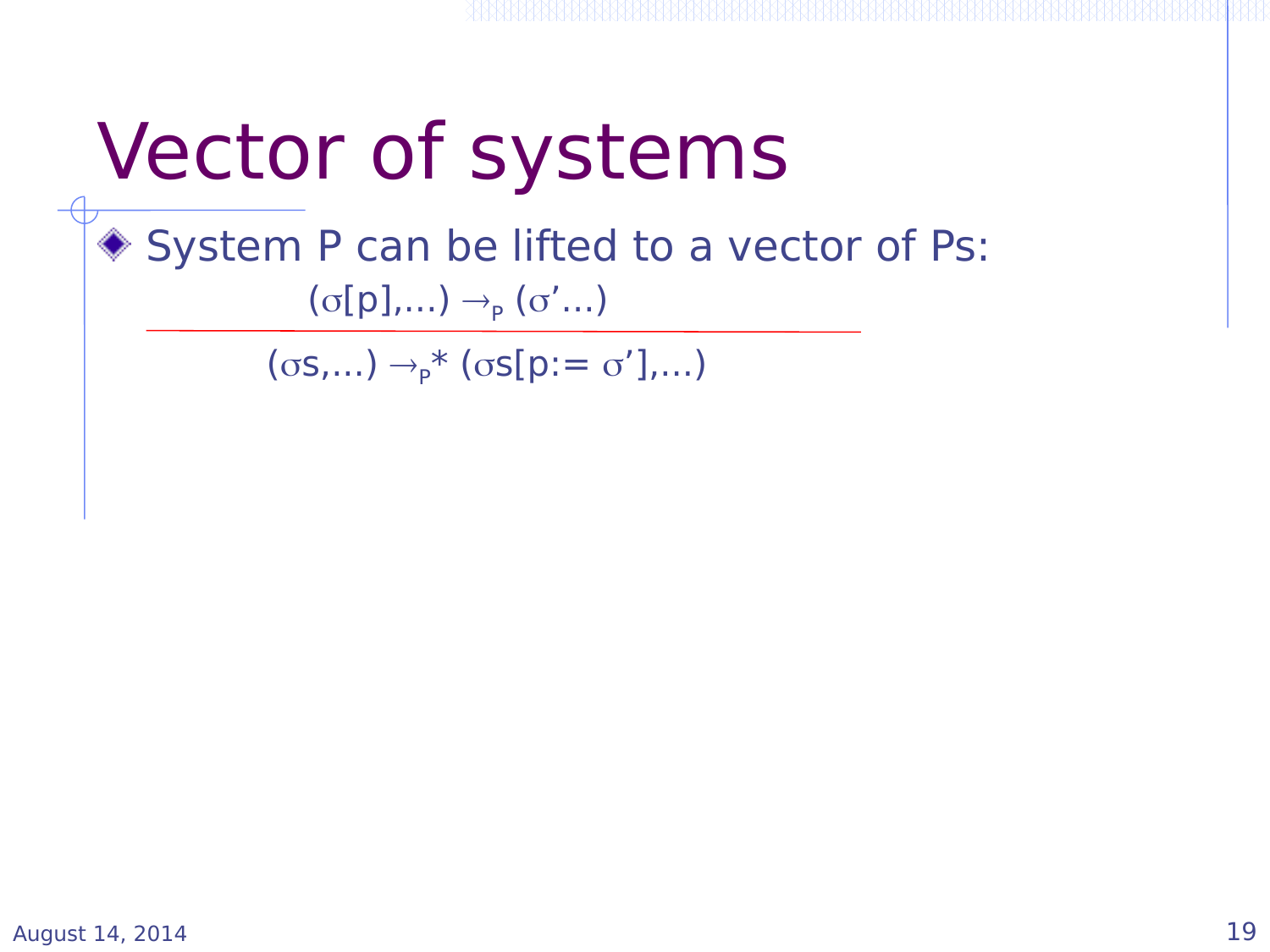

# Vector of systems
System P can be lifted to a vector of Ps:
             (σ[p],...) →P (σ’...)
               (σs,...) →P* (σs[p:= σ’],...)

August 14, 2014
19